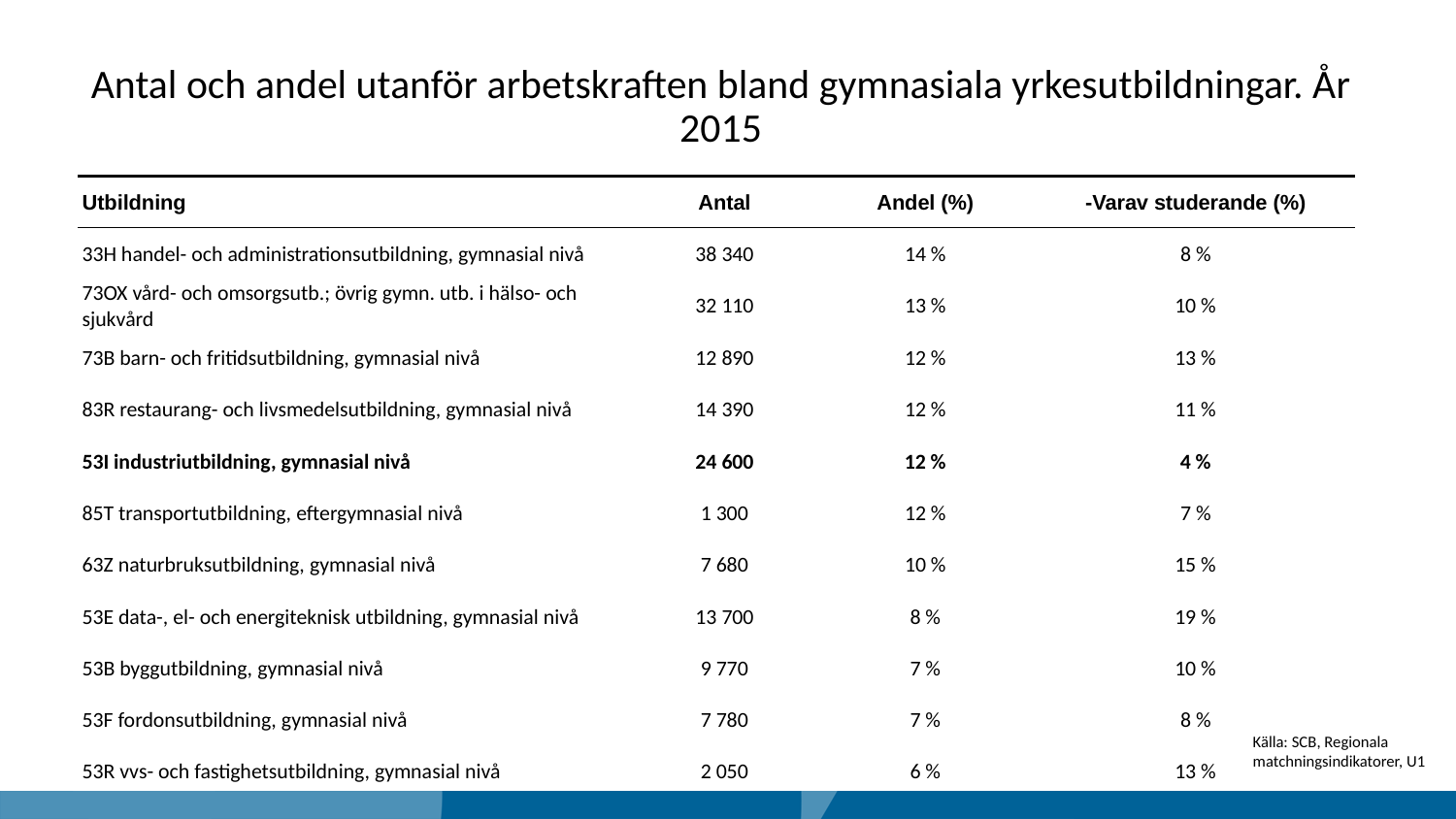

# Antal och andel utanför arbetskraften bland gymnasiala yrkesutbildningar. År 2015
| Utbildning | Antal | Andel (%) | -Varav studerande (%) |
| --- | --- | --- | --- |
| 33H handel- och administrationsutbildning, gymnasial nivå | 38 340 | 14 % | 8 % |
| 73OX vård- och omsorgsutb.; övrig gymn. utb. i hälso- och sjukvård | 32 110 | 13 % | 10 % |
| 73B barn- och fritidsutbildning, gymnasial nivå | 12 890 | 12 % | 13 % |
| 83R restaurang- och livsmedelsutbildning, gymnasial nivå | 14 390 | 12 % | 11 % |
| 53I industriutbildning, gymnasial nivå | 24 600 | 12 % | 4 % |
| 85T transportutbildning, eftergymnasial nivå | 1 300 | 12 % | 7 % |
| 63Z naturbruksutbildning, gymnasial nivå | 7 680 | 10 % | 15 % |
| 53E data-, el- och energiteknisk utbildning, gymnasial nivå | 13 700 | 8 % | 19 % |
| 53B byggutbildning, gymnasial nivå | 9 770 | 7 % | 10 % |
| 53F fordonsutbildning, gymnasial nivå | 7 780 | 7 % | 8 % |
| 53R vvs- och fastighetsutbildning, gymnasial nivå | 2 050 | 6 % | 13 % |
Källa: SCB, Regionala matchningsindikatorer, U1